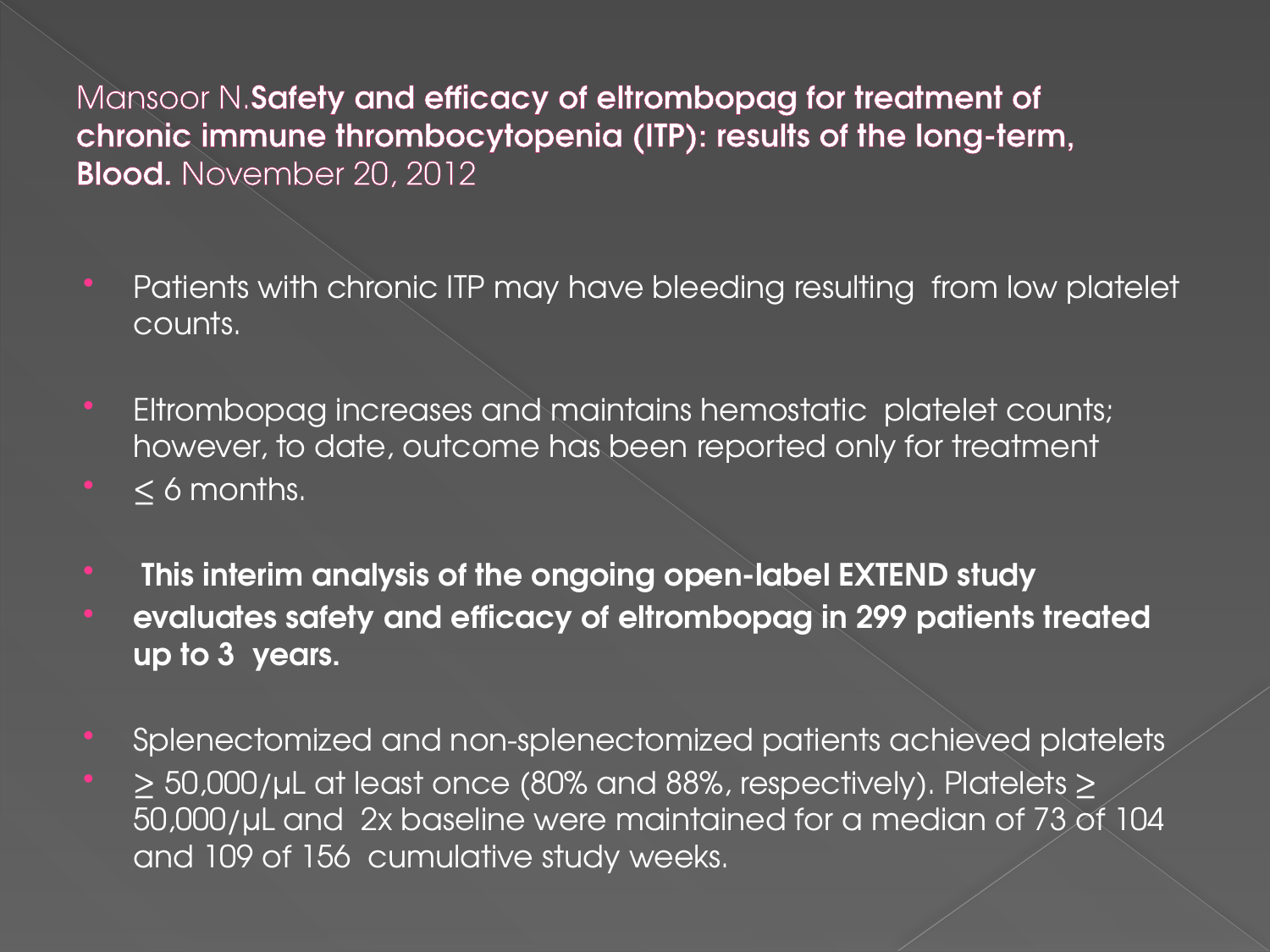

# Mansoor N.Safety and efficacy of eltrombopag for treatment of chronic immune thrombocytopenia (ITP): results of the long-term,  Blood. November 20, 2012
Patients with chronic ITP may have bleeding resulting  from low platelet counts.

Eltrombopag increases and maintains hemostatic  platelet counts; however, to date, outcome has been reported only for treatment
≤ 6 months.

 This interim analysis of the ongoing open-label EXTEND study
evaluates safety and efficacy of eltrombopag in 299 patients treated up to 3  years.

Splenectomized and non-splenectomized patients achieved platelets
≥ 50,000/µL at least once (80% and 88%, respectively). Platelets ≥ 50,000/µL and  2x baseline were maintained for a median of 73 of 104 and 109 of 156  cumulative study weeks.